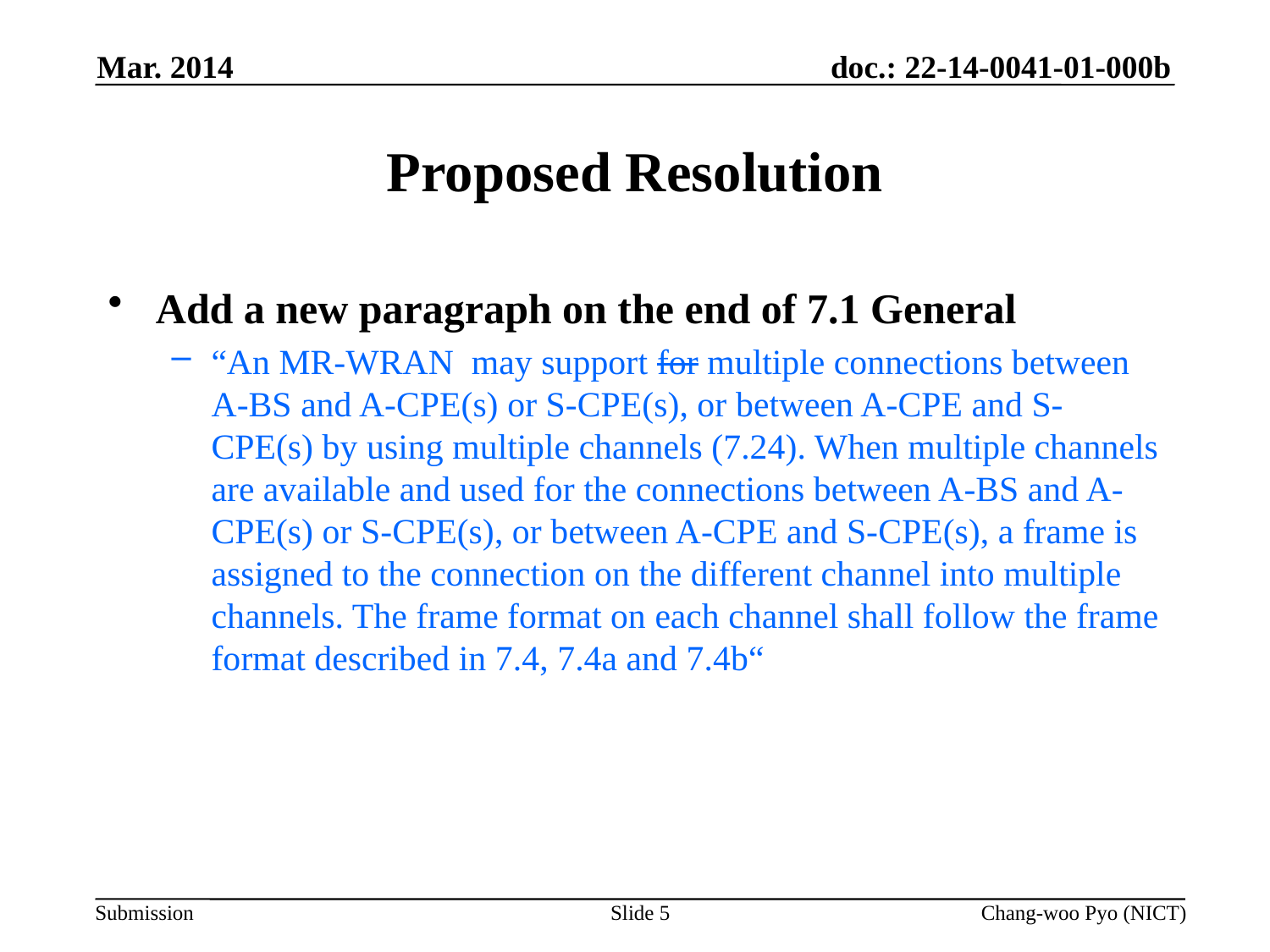

Mar. 2014
# Proposed Resolution
Add a new paragraph on the end of 7.1 General
“An MR-WRAN  may support for multiple connections between A-BS and A-CPE(s) or S-CPE(s), or between A-CPE and S-CPE(s) by using multiple channels (7.24). When multiple channels are available and used for the connections between A-BS and A-CPE(s) or S-CPE(s), or between A-CPE and S-CPE(s), a frame is assigned to the connection on the different channel into multiple channels. The frame format on each channel shall follow the frame format described in 7.4, 7.4a and 7.4b“

Slide 5
Chang-woo Pyo (NICT)